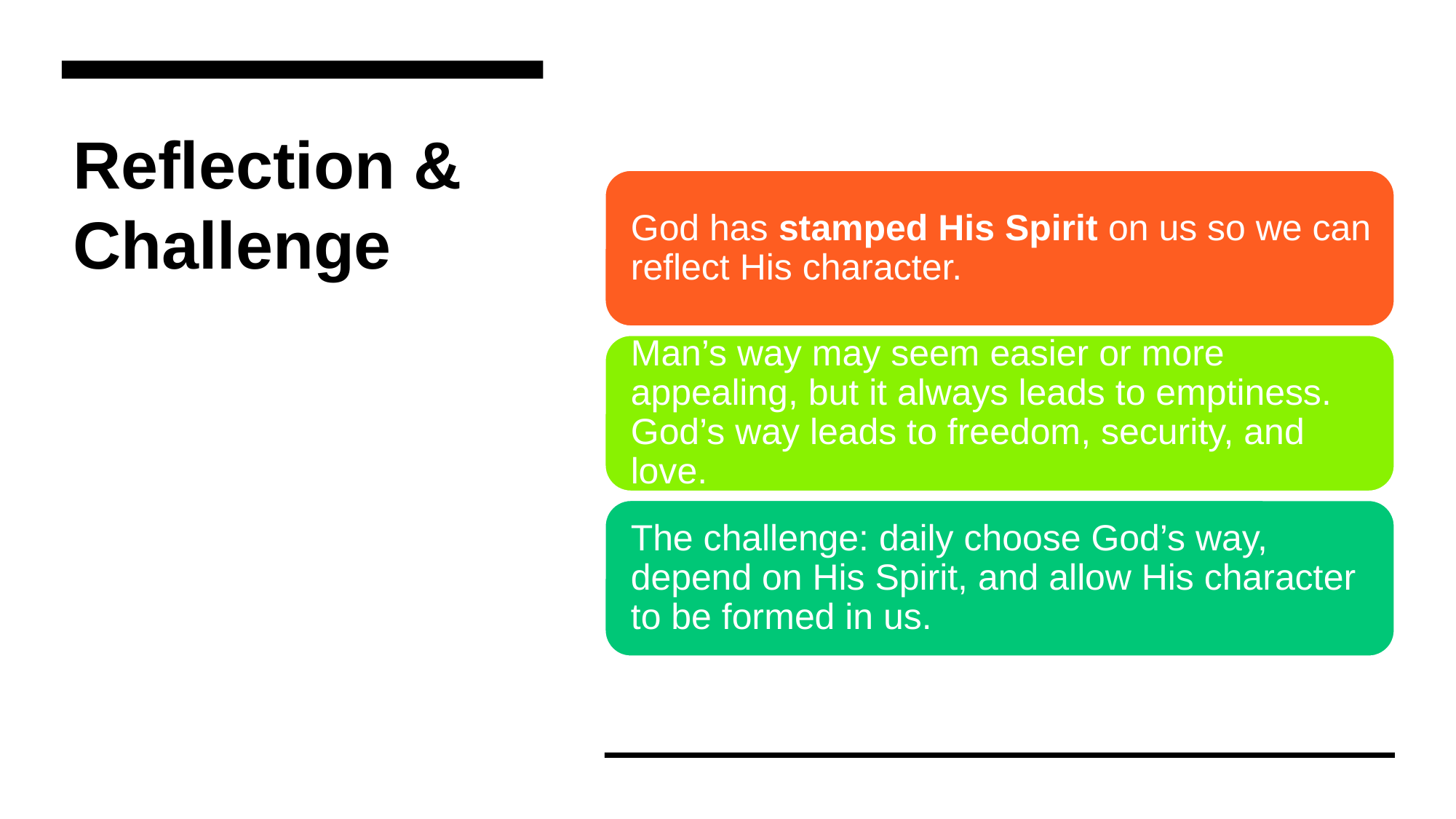

# Reflection & Challenge
God has stamped His Spirit on us so we can reflect His character.
Man’s way may seem easier or more appealing, but it always leads to emptiness. God’s way leads to freedom, security, and love.
The challenge: daily choose God’s way, depend on His Spirit, and allow His character to be formed in us.